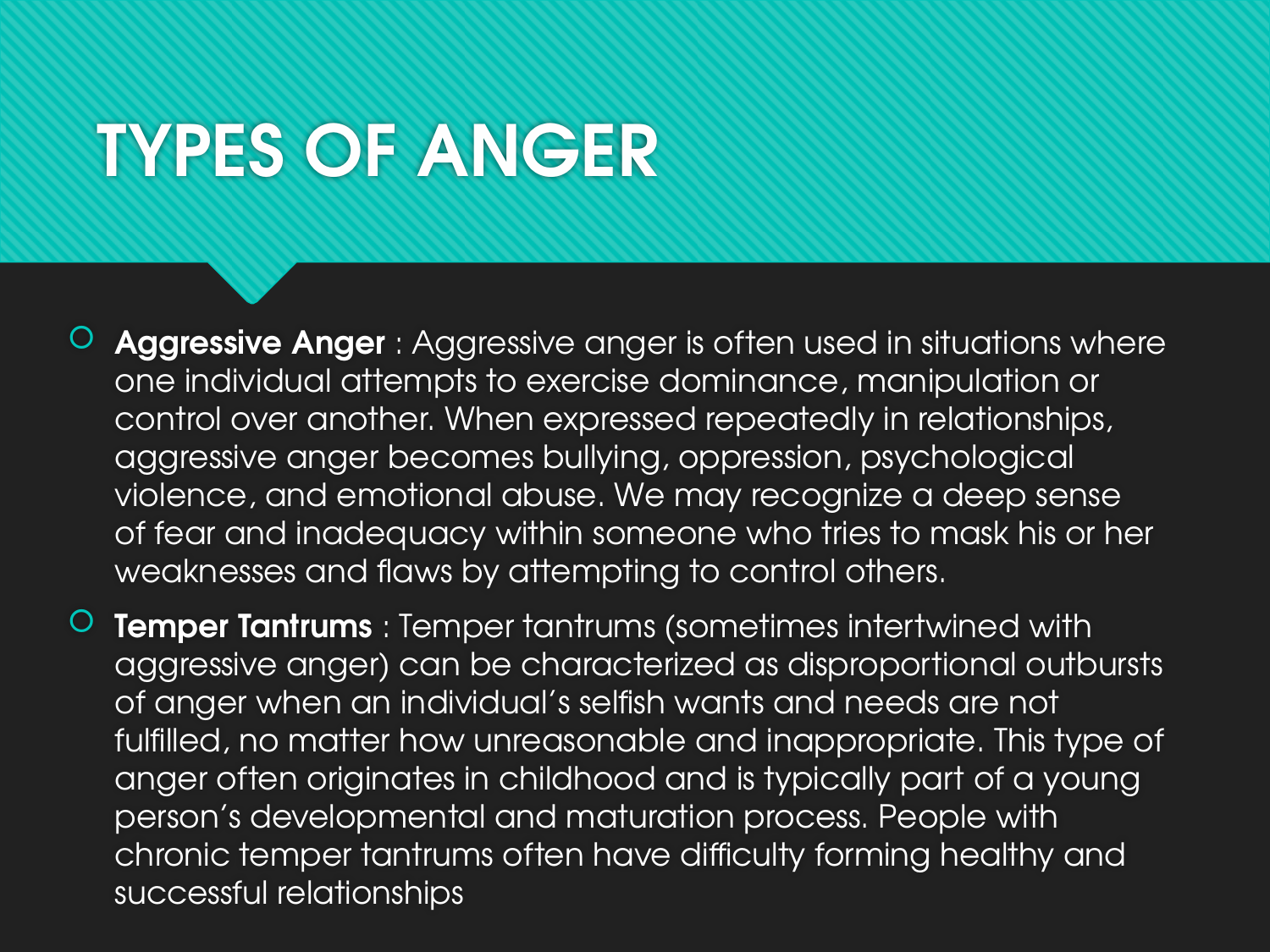

# TYPES OF ANGER
Aggressive Anger : Aggressive anger is often used in situations where one individual attempts to exercise dominance, manipulation or control over another. When expressed repeatedly in relationships, aggressive anger becomes bullying, oppression, psychological violence, and emotional abuse. We may recognize a deep sense of fear and inadequacy within someone who tries to mask his or her weaknesses and flaws by attempting to control others.
Temper Tantrums : Temper tantrums (sometimes intertwined with aggressive anger) can be characterized as disproportional outbursts of anger when an individual’s selfish wants and needs are not fulfilled, no matter how unreasonable and inappropriate. This type of anger often originates in childhood and is typically part of a young person’s developmental and maturation process. People with chronic temper tantrums often have difficulty forming healthy and successful relationships